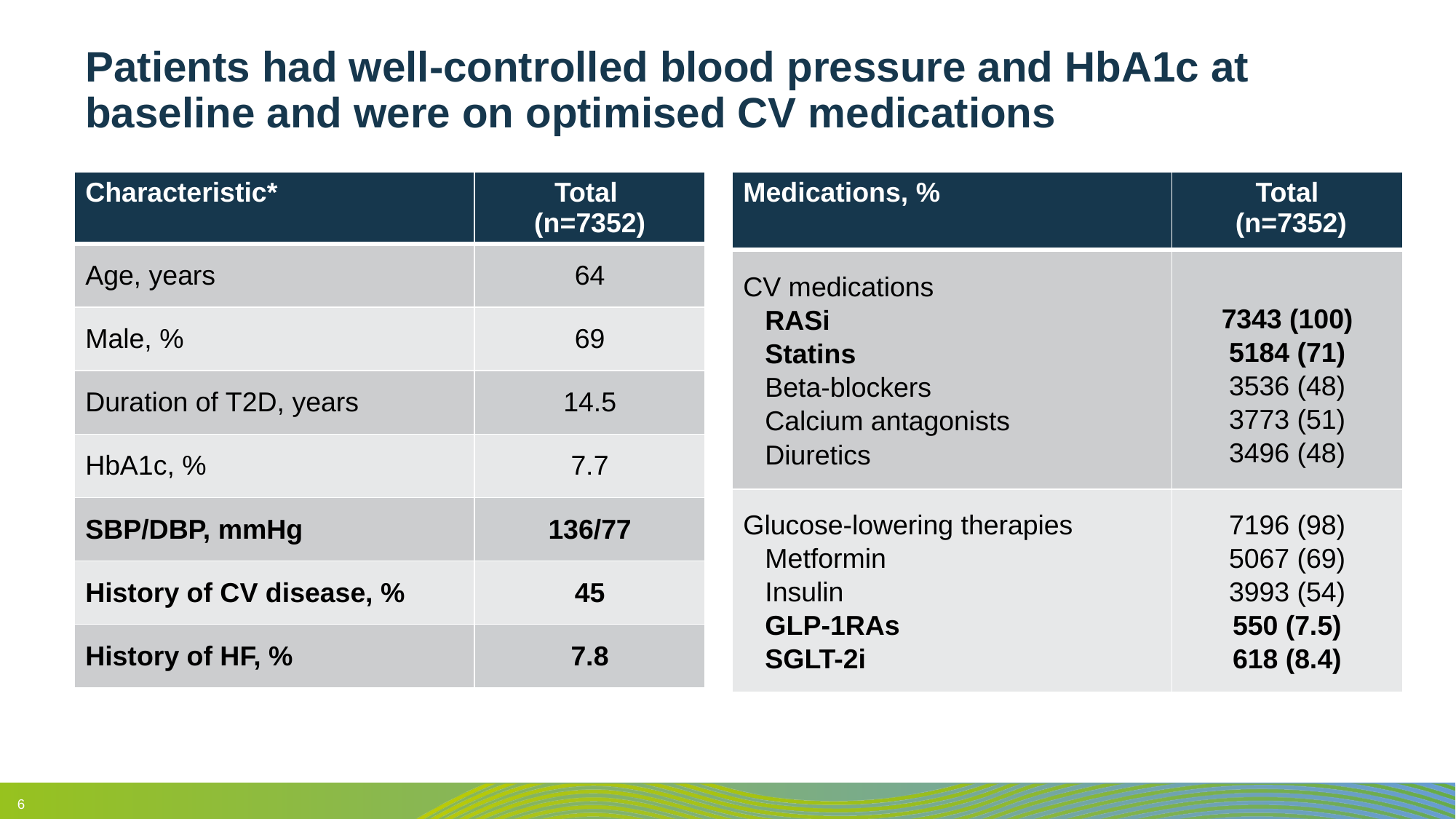

# Patients had well-controlled blood pressure and HbA1c at baseline and were on optimised CV medications
| Characteristic\* | Total (n=7352) |
| --- | --- |
| Age, years | 64 |
| Male, % | 69 |
| Duration of T2D, years | 14.5 |
| HbA1c, % | 7.7 |
| SBP/DBP, mmHg | 136/77 |
| History of CV disease, % | 45 |
| History of HF, % | 7.8 |
| Medications, % | Total (n=7352) |
| --- | --- |
| CV medications RASi Statins Beta-blockers Calcium antagonists Diuretics | 7343 (100) 5184 (71) 3536 (48) 3773 (51) 3496 (48) |
| Glucose-lowering therapies Metformin Insulin GLP-1RAs SGLT-2i | 7196 (98) 5067 (69) 3993 (54) 550 (7.5) 618 (8.4) |
*Data expressed as means unless otherwise stated
6